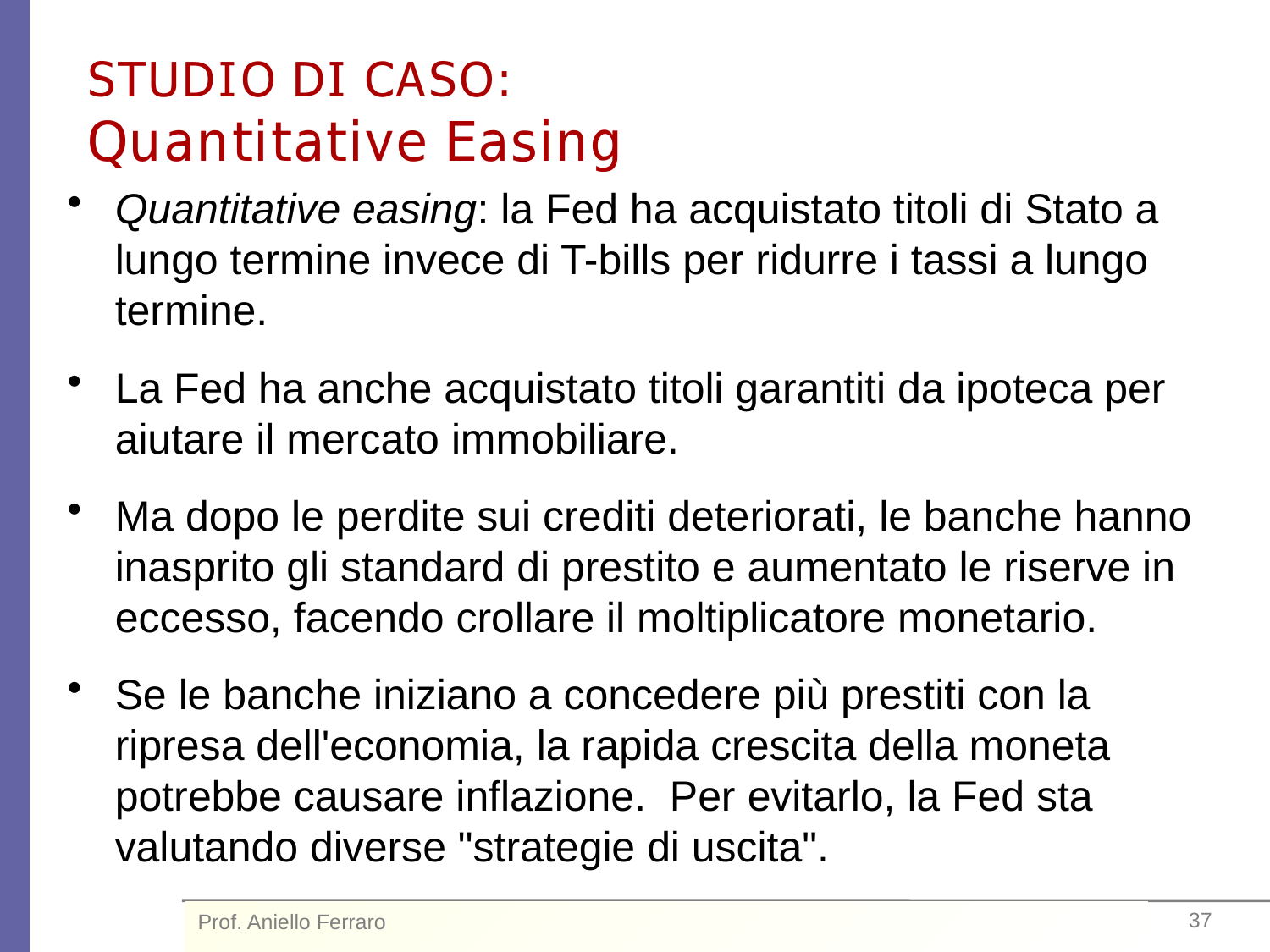

# STUDIO DI CASO: Quantitative Easing
Quantitative easing: la Fed ha acquistato titoli di Stato a lungo termine invece di T-bills per ridurre i tassi a lungo termine.
La Fed ha anche acquistato titoli garantiti da ipoteca per aiutare il mercato immobiliare.
Ma dopo le perdite sui crediti deteriorati, le banche hanno inasprito gli standard di prestito e aumentato le riserve in eccesso, facendo crollare il moltiplicatore monetario.
Se le banche iniziano a concedere più prestiti con la ripresa dell'economia, la rapida crescita della moneta potrebbe causare inflazione.  Per evitarlo, la Fed sta valutando diverse "strategie di uscita".
Prof. Aniello Ferraro